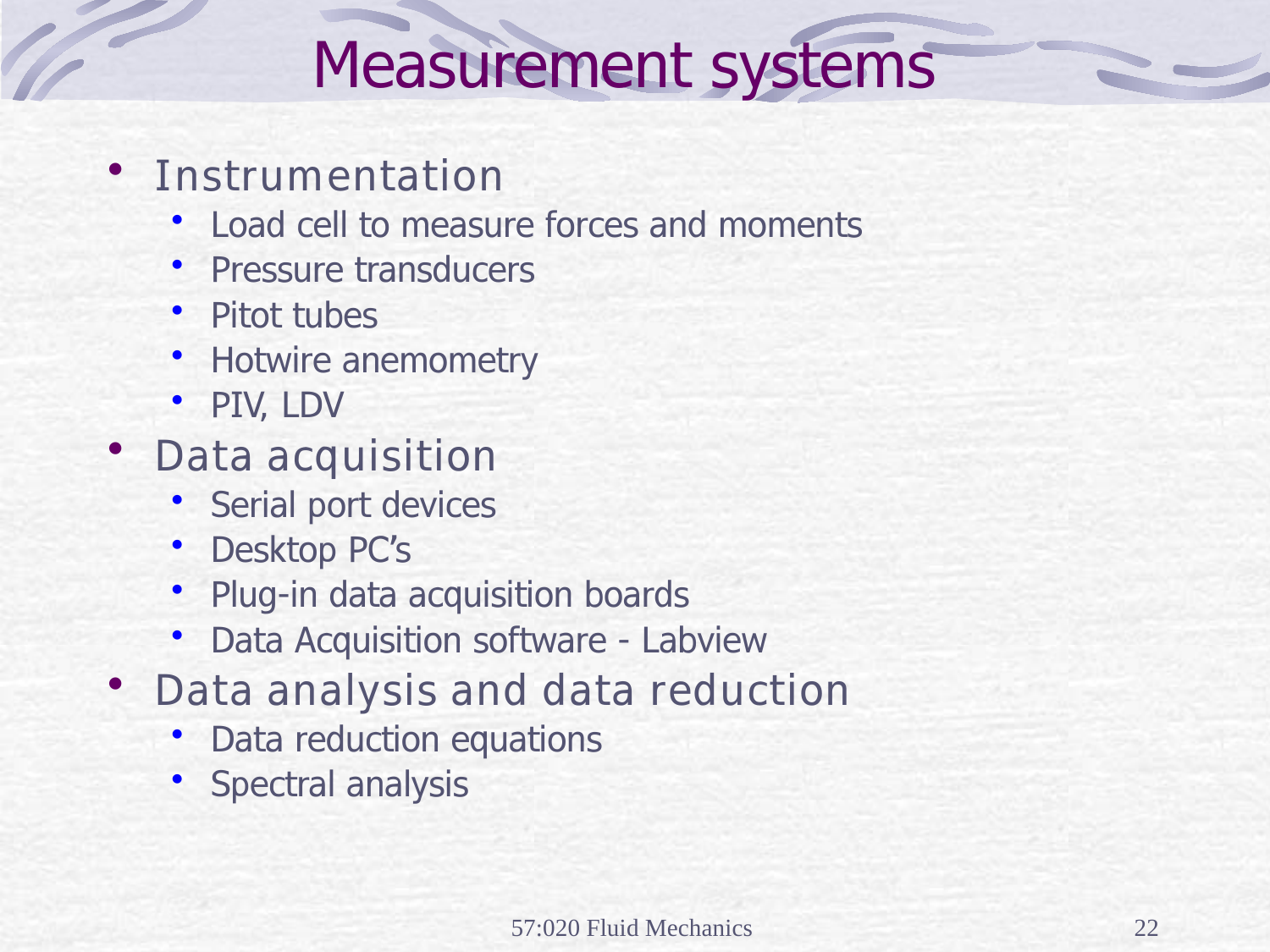

Measurement systems
Instrumentation
Load cell to measure forces and moments
Pressure transducers
Pitot tubes
Hotwire anemometry
PIV, LDV
Data acquisition
Serial port devices
Desktop PC’s
Plug-in data acquisition boards
Data Acquisition software - Labview
Data analysis and data reduction
Data reduction equations
Spectral analysis
57:020 Fluid Mechanics
22